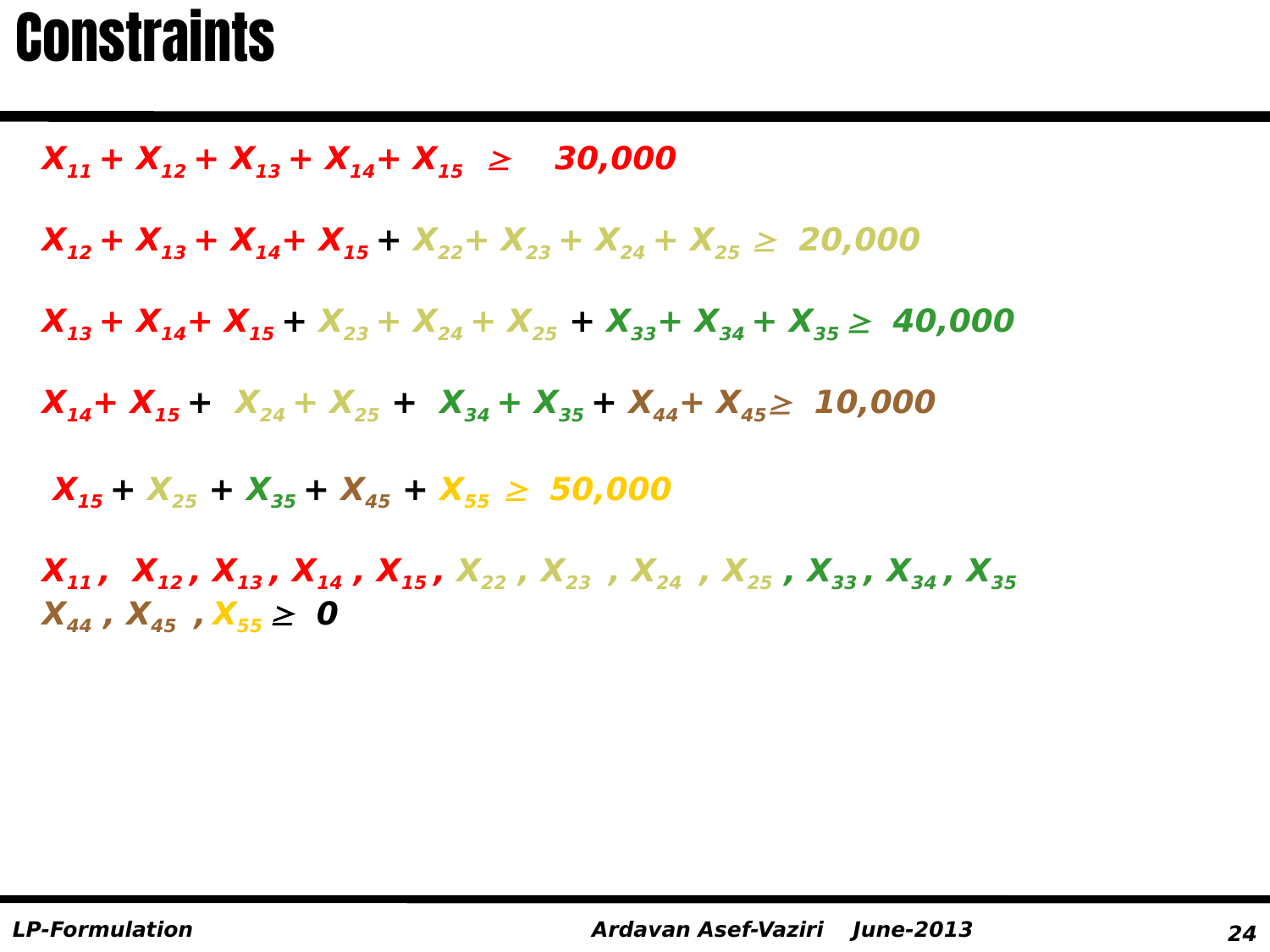

Constraints
X11 + X12 + X13 + X14+ X15  ≥    30,000

X12 + X13 + X14+ X15 + X22+ X23 + X24 + X25 ≥  20,000

X13 + X14+ X15 + X23 + X24 + X25 + X33+ X34 + X35 ≥  40,000

X14+ X15 +  X24 + X25 +  X34 + X35 + X44+ X45≥  10,000

 X15 + X25 + X35 + X45 + X55  ≥  50,000

X11 ,  X12 , X13 , X14 , X15 , X22 , X23  , X24  , X25 , X33 , X34 , X35
X44 , X45  , X55 ≥  0